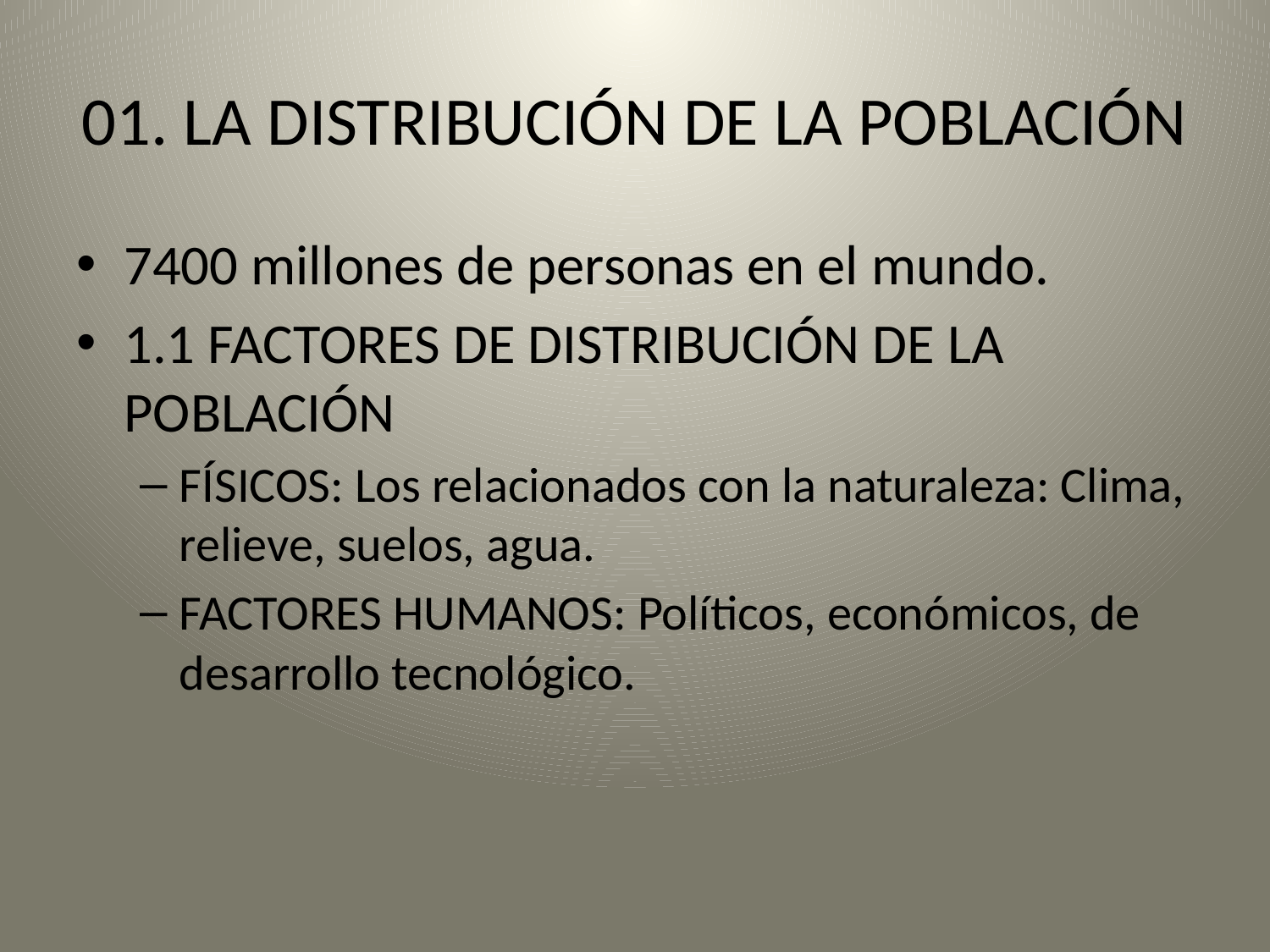

# 01. LA DISTRIBUCIÓN DE LA POBLACIÓN
7400 millones de personas en el mundo.
1.1 FACTORES DE DISTRIBUCIÓN DE LA POBLACIÓN
FÍSICOS: Los relacionados con la naturaleza: Clima, relieve, suelos, agua.
FACTORES HUMANOS: Políticos, económicos, de desarrollo tecnológico.